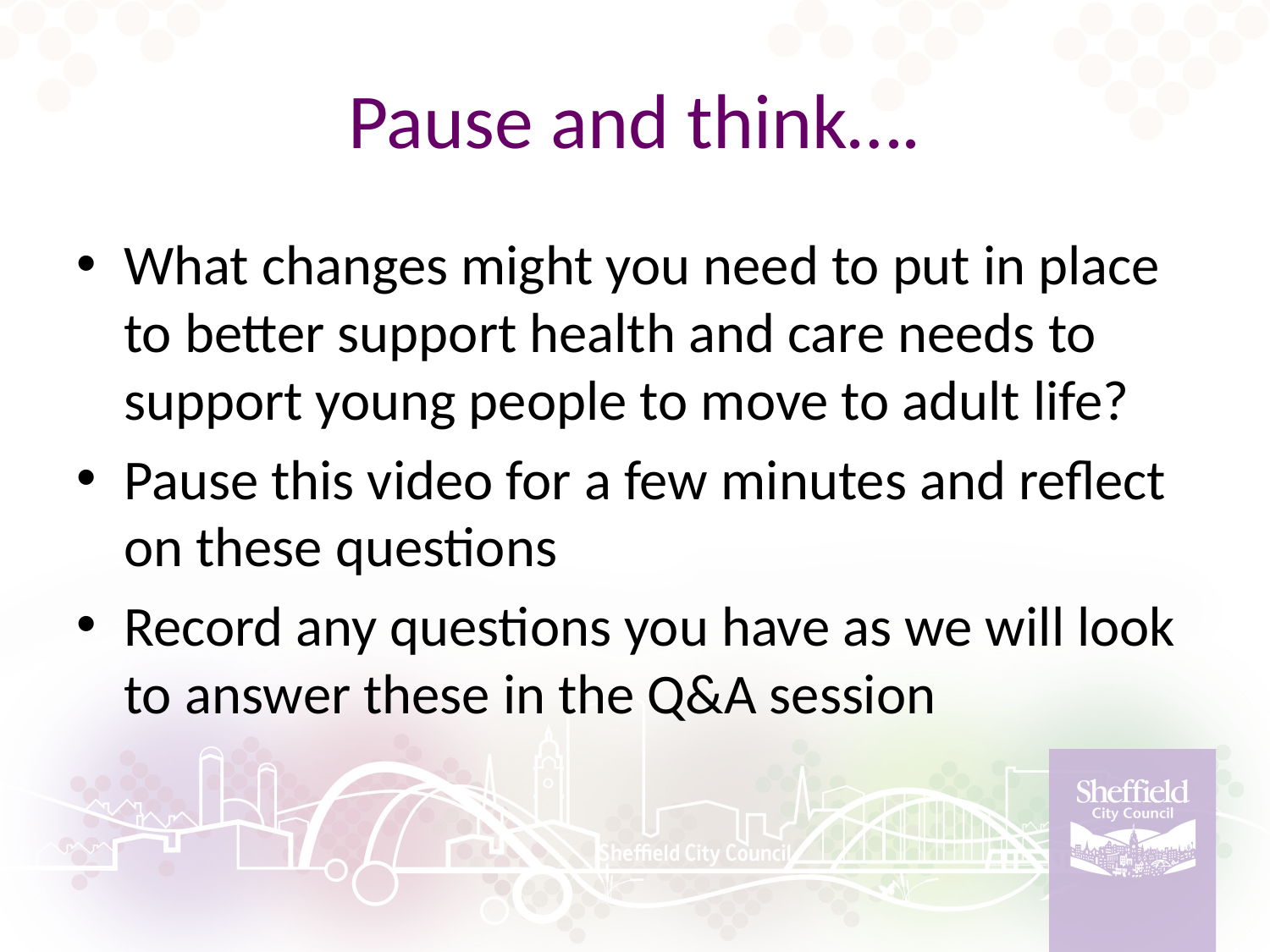

# Pause and think….
What changes might you need to put in place to better support health and care needs to support young people to move to adult life?
Pause this video for a few minutes and reflect on these questions
Record any questions you have as we will look to answer these in the Q&A session